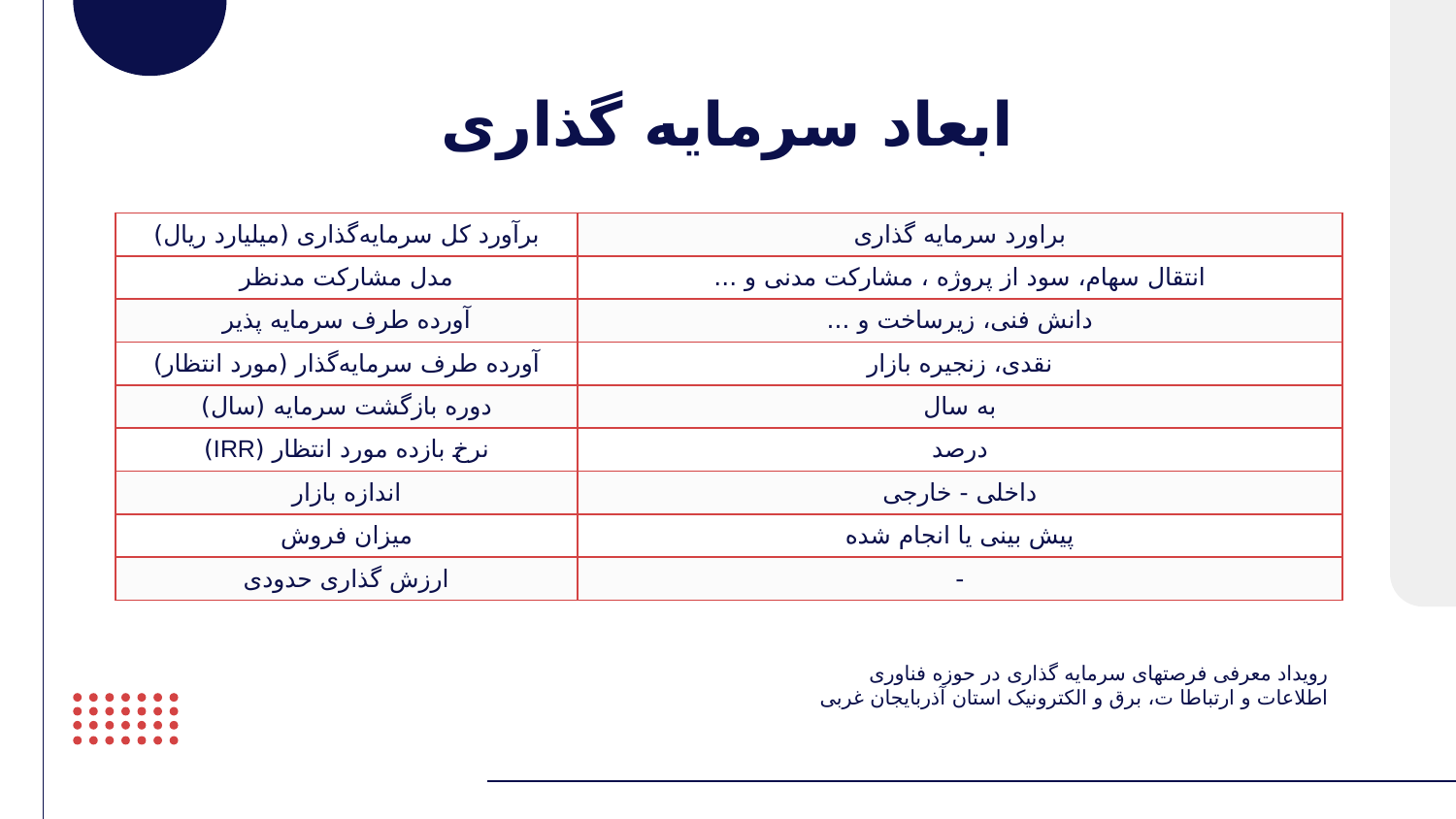

# ابعاد سرمایه گذاری
| برآورد کل سرمایه‌گذاری (میلیارد ریال) | براورد سرمایه گذاری |
| --- | --- |
| مدل مشارکت مدنظر | انتقال سهام، سود از پروژه ، مشارکت مدنی و ... |
| آورده طرف سرمایه پذیر | دانش فنی، زیرساخت و ... |
| آورده طرف سرمایه‌گذار (مورد انتظار) | نقدی، زنجیره بازار |
| دوره بازگشت سرمایه (سال) | به سال |
| نرخ بازده مورد انتظار (IRR) | درصد |
| اندازه بازار | داخلی - خارجی |
| میزان فروش | پیش بینی یا انجام شده |
| ارزش گذاری حدودی | - |
رویداد معرفی فرصتهای سرمایه گذاری در حوزه فناوری اطلاعات و ارتباطا ت، برق و الکترونیک استان آذربایجان غربی